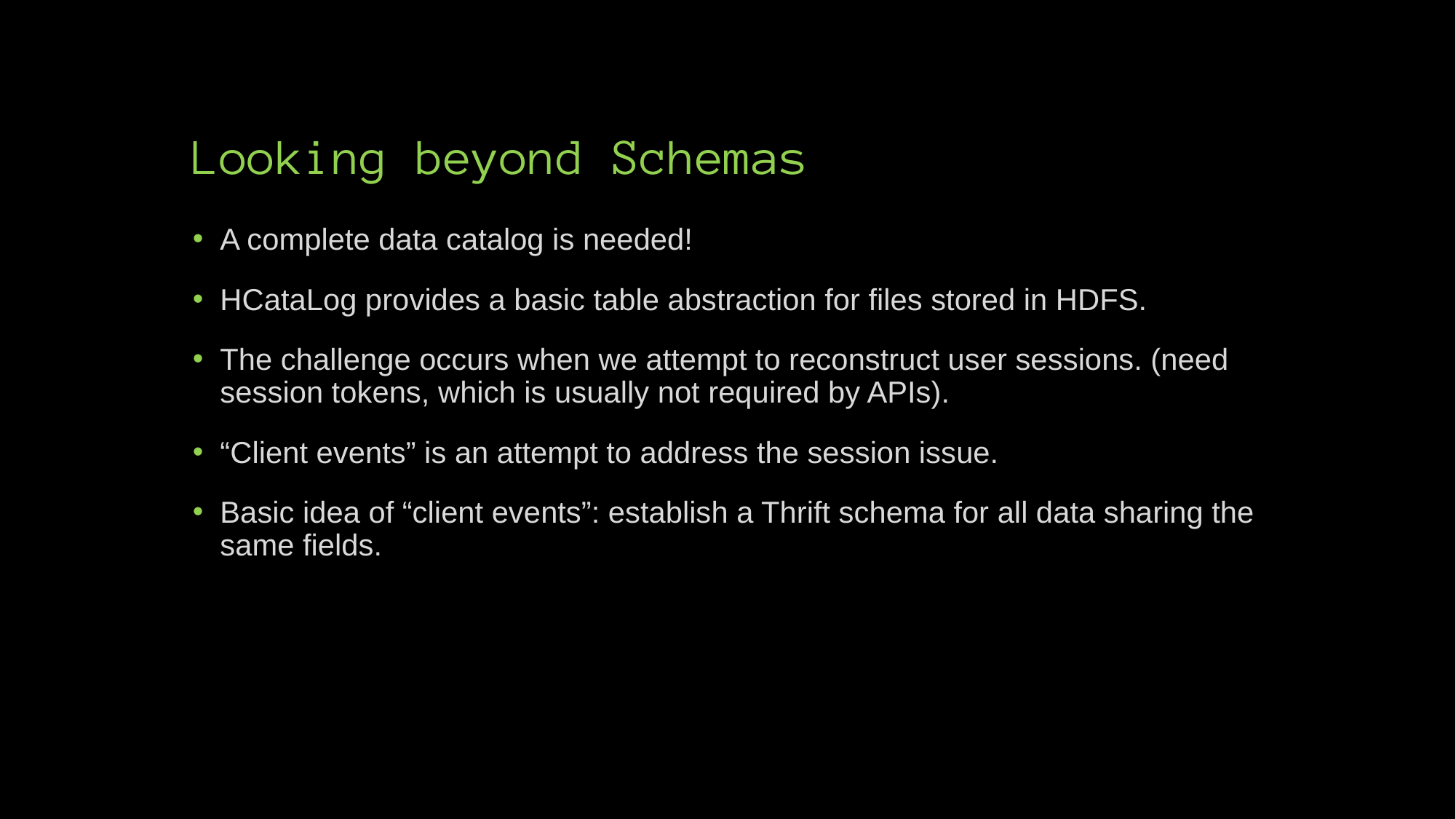

# Looking beyond Schemas
A complete data catalog is needed!
HCataLog provides a basic table abstraction for files stored in HDFS.
The challenge occurs when we attempt to reconstruct user sessions. (need session tokens, which is usually not required by APIs).
“Client events” is an attempt to address the session issue.
Basic idea of “client events”: establish a Thrift schema for all data sharing the same fields.